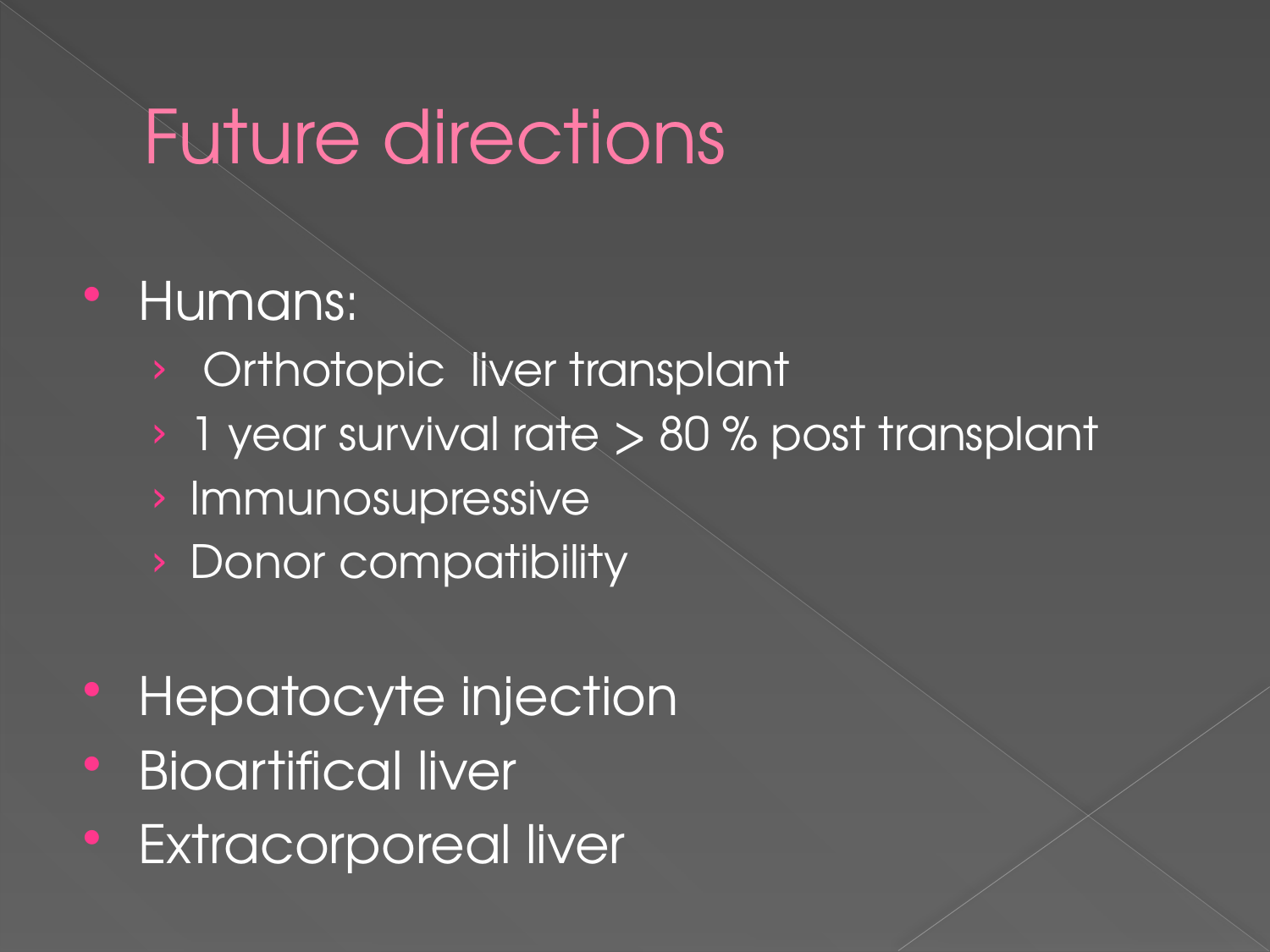

# Future directions
Humans:
 Orthotopic  liver transplant
1 year survival rate > 80 % post transplant
Immunosupressive
Donor compatibility

Hepatocyte injection
Bioartifical liver
Extracorporeal liver